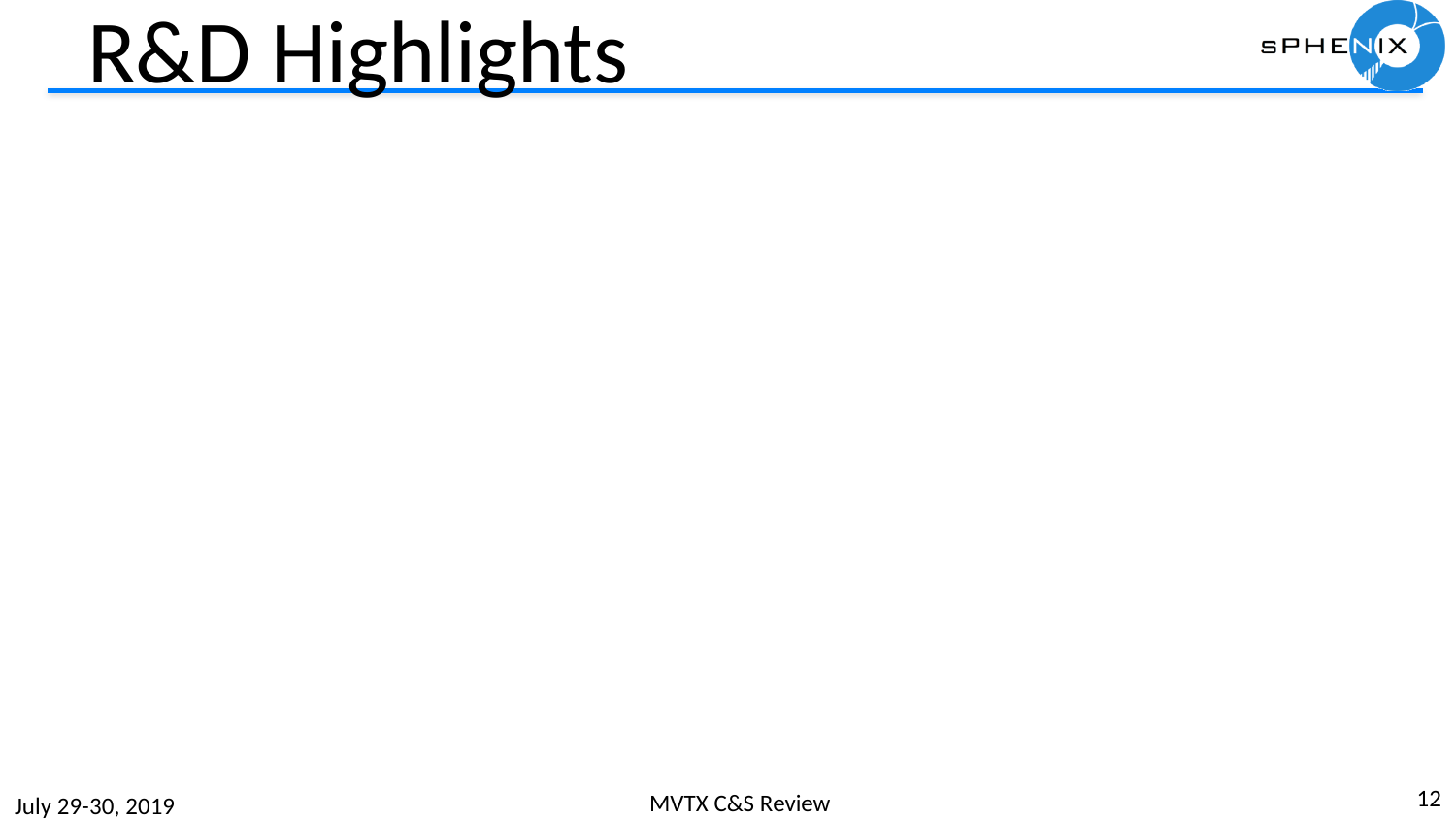

# R&D Highlights
12
MVTX C&S Review
July 29-30, 2019